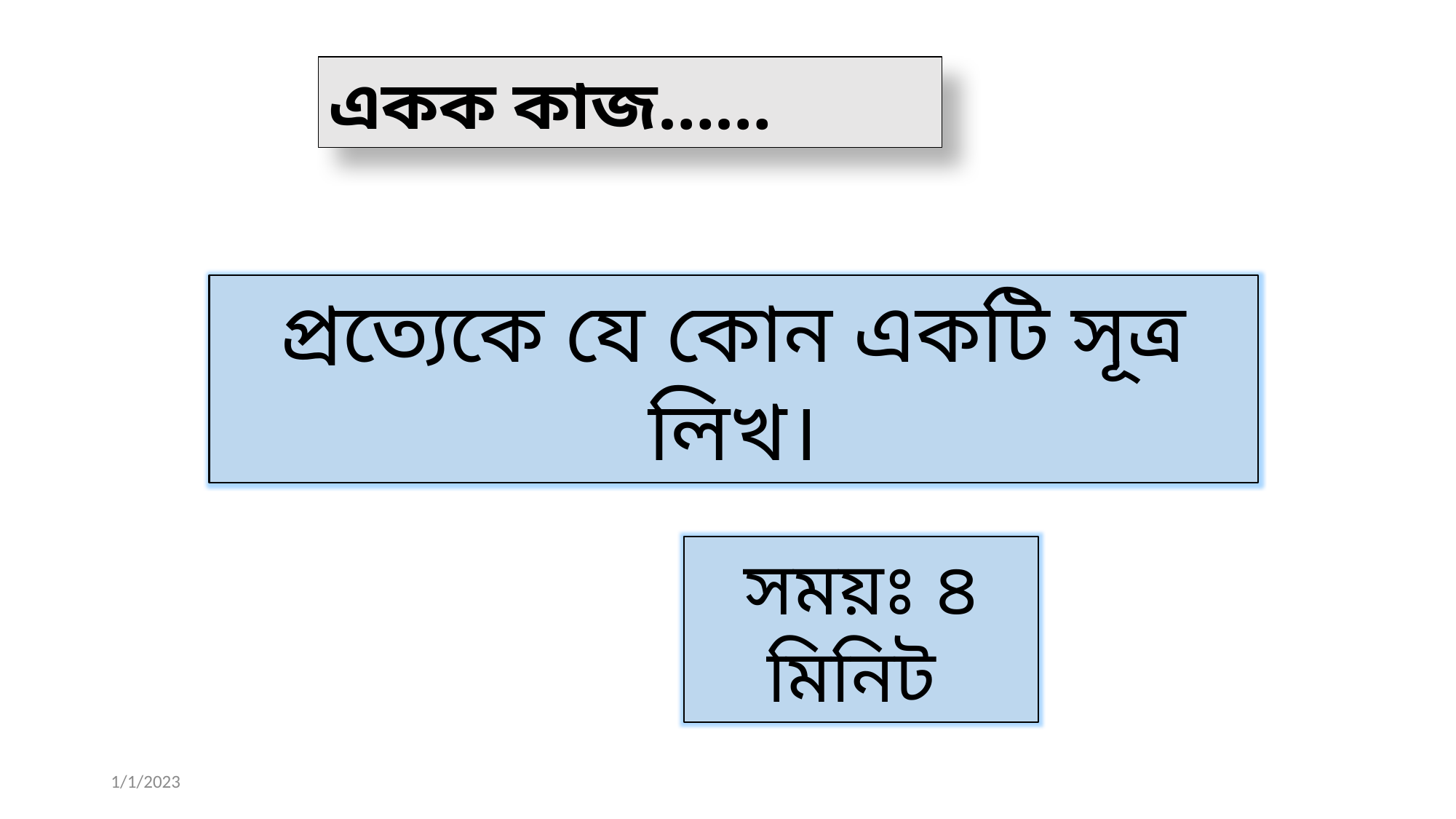

একক কাজ……
প্রত্যেকে যে কোন একটি সূত্র লিখ।
সময়ঃ ৪ মিনিট
1/1/2023